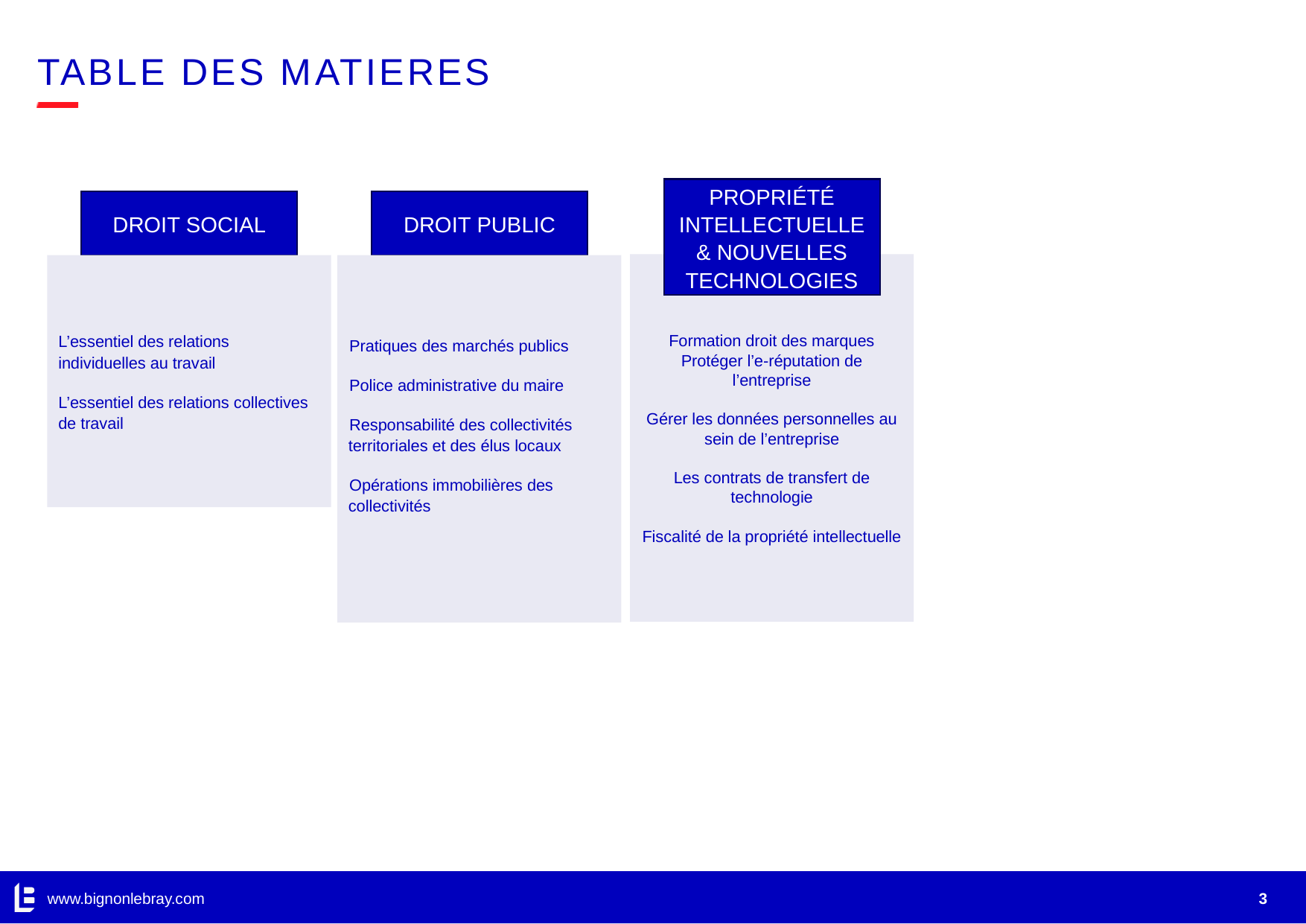

# Table des matieres
PROPRIÉTÉ INTELLECTUELLE & NOUVELLES TECHNOLOGIES
DROIT SOCIAL
DROIT PUBLIC
Formation droit des marques
Protéger l’e-réputation de l’entreprise

Gérer les données personnelles au sein de l’entreprise

Les contrats de transfert de technologie

Fiscalité de la propriété intellectuelle
L’essentiel des relations individuelles au travail
L’essentiel des relations collectives de travail
Pratiques des marchés publics
Police administrative du maire
Responsabilité des collectivités territoriales et des élus locaux
Opérations immobilières des collectivités

www.bignonlebray.com
3